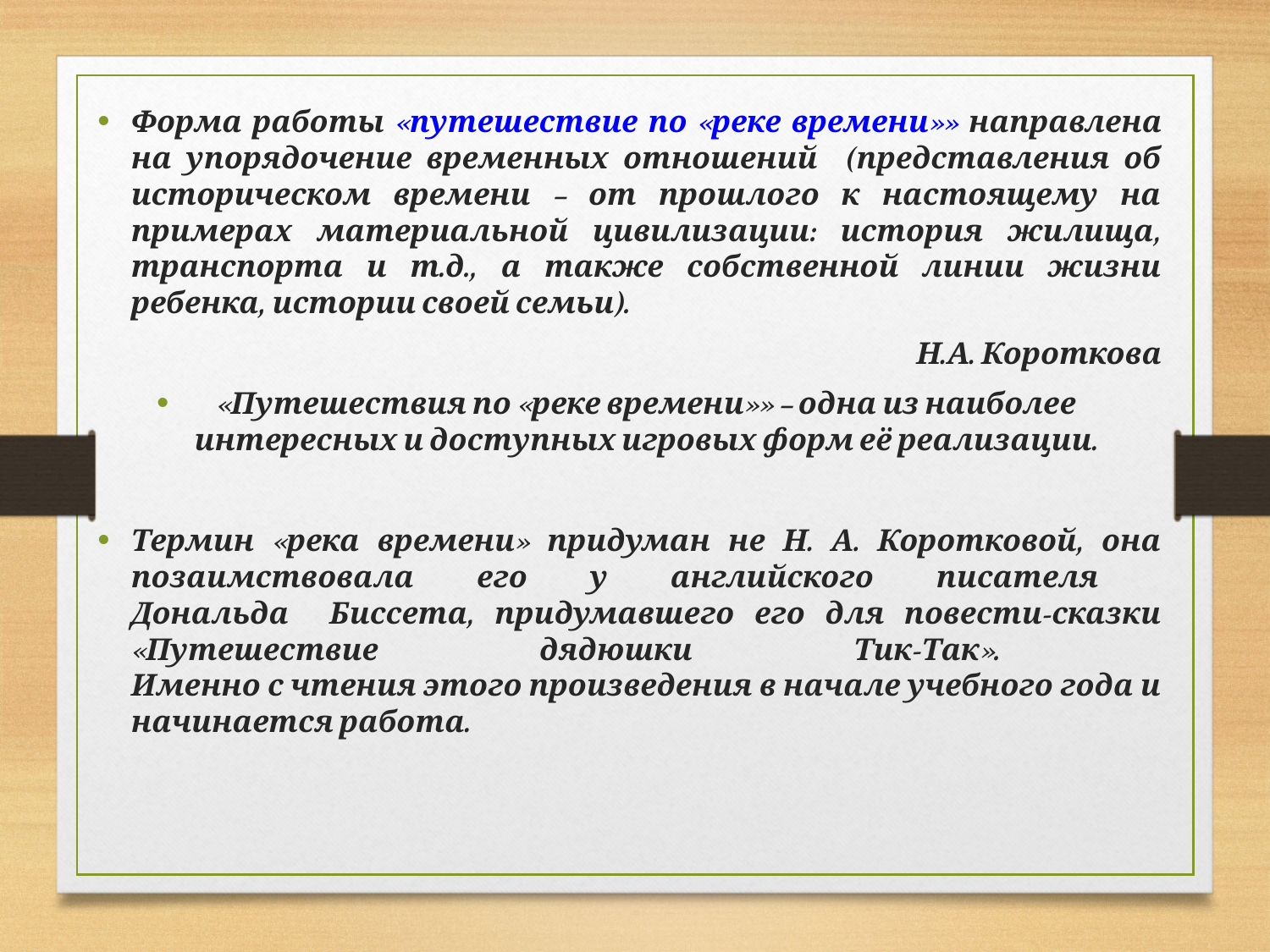

Форма работы «путешествие по «реке времени»» направлена на упорядочение временных отношений  (представления об историческом времени – от прошлого к настоящему на примерах материальной цивилизации: история жилища, транспорта и т.д., а также собственной линии жизни ребенка, истории своей семьи).
Н.А. Короткова
«Путешествия по «реке времени»» – одна из наиболее интересных и доступных игровых форм её реализации.

Термин «река времени» придуман не Н. А. Коротковой, она позаимствовала его у английского писателя
Дональда  Биссета, придумавшего его для повести-сказки «Путешествие дядюшки Тик-Так».
Именно с чтения этого произведения в начале учебного года и начинается работа.